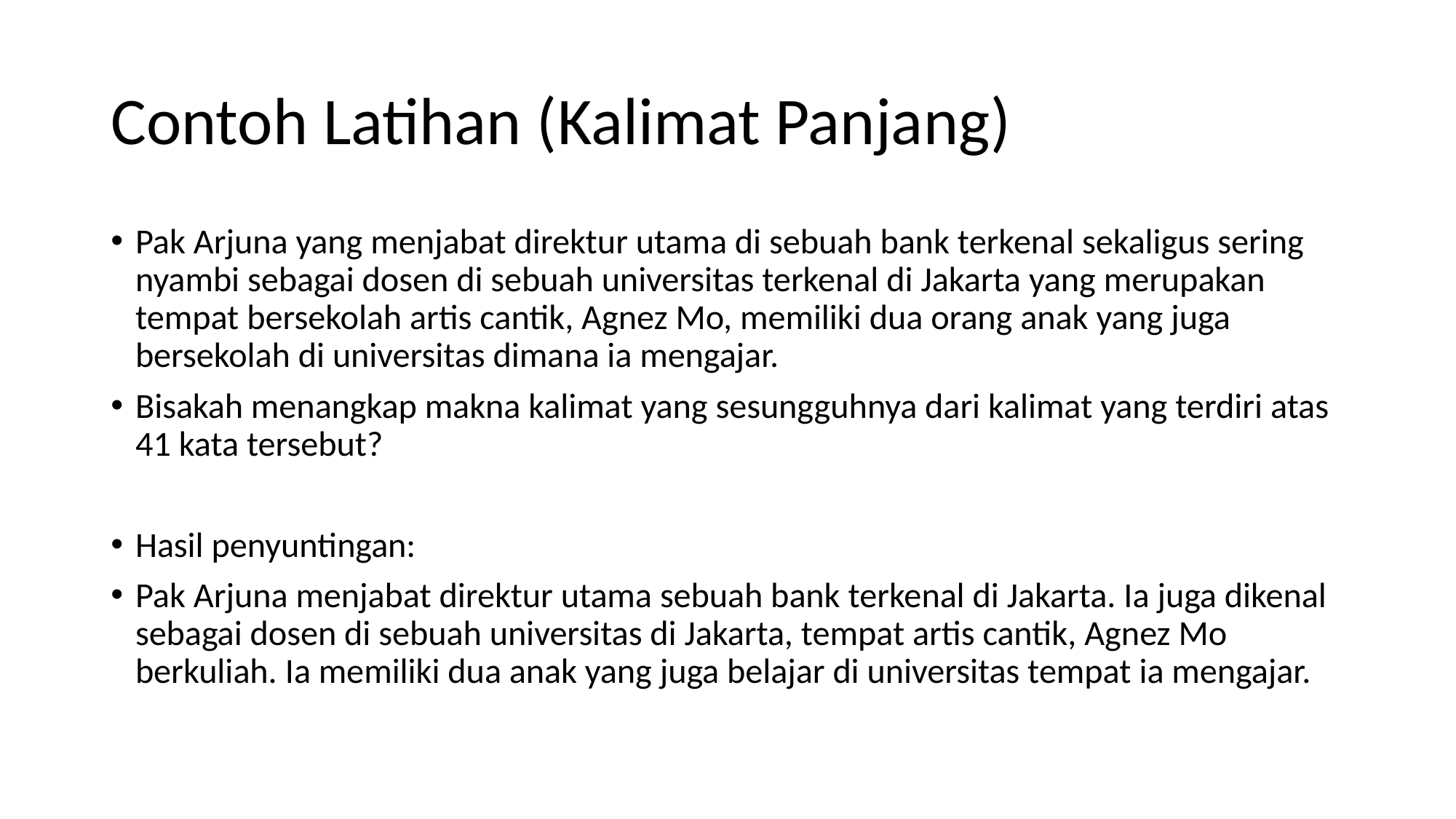

# Contoh Latihan (Kalimat Panjang)
Pak Arjuna yang menjabat direktur utama di sebuah bank terkenal sekaligus sering nyambi sebagai dosen di sebuah universitas terkenal di Jakarta yang merupakan tempat bersekolah artis cantik, Agnez Mo, memiliki dua orang anak yang juga bersekolah di universitas dimana ia mengajar.
Bisakah menangkap makna kalimat yang sesungguhnya dari kalimat yang terdiri atas 41 kata tersebut?

Hasil penyuntingan:
Pak Arjuna menjabat direktur utama sebuah bank terkenal di Jakarta. Ia juga dikenal sebagai dosen di sebuah universitas di Jakarta, tempat artis cantik, Agnez Mo berkuliah. Ia memiliki dua anak yang juga belajar di universitas tempat ia mengajar.